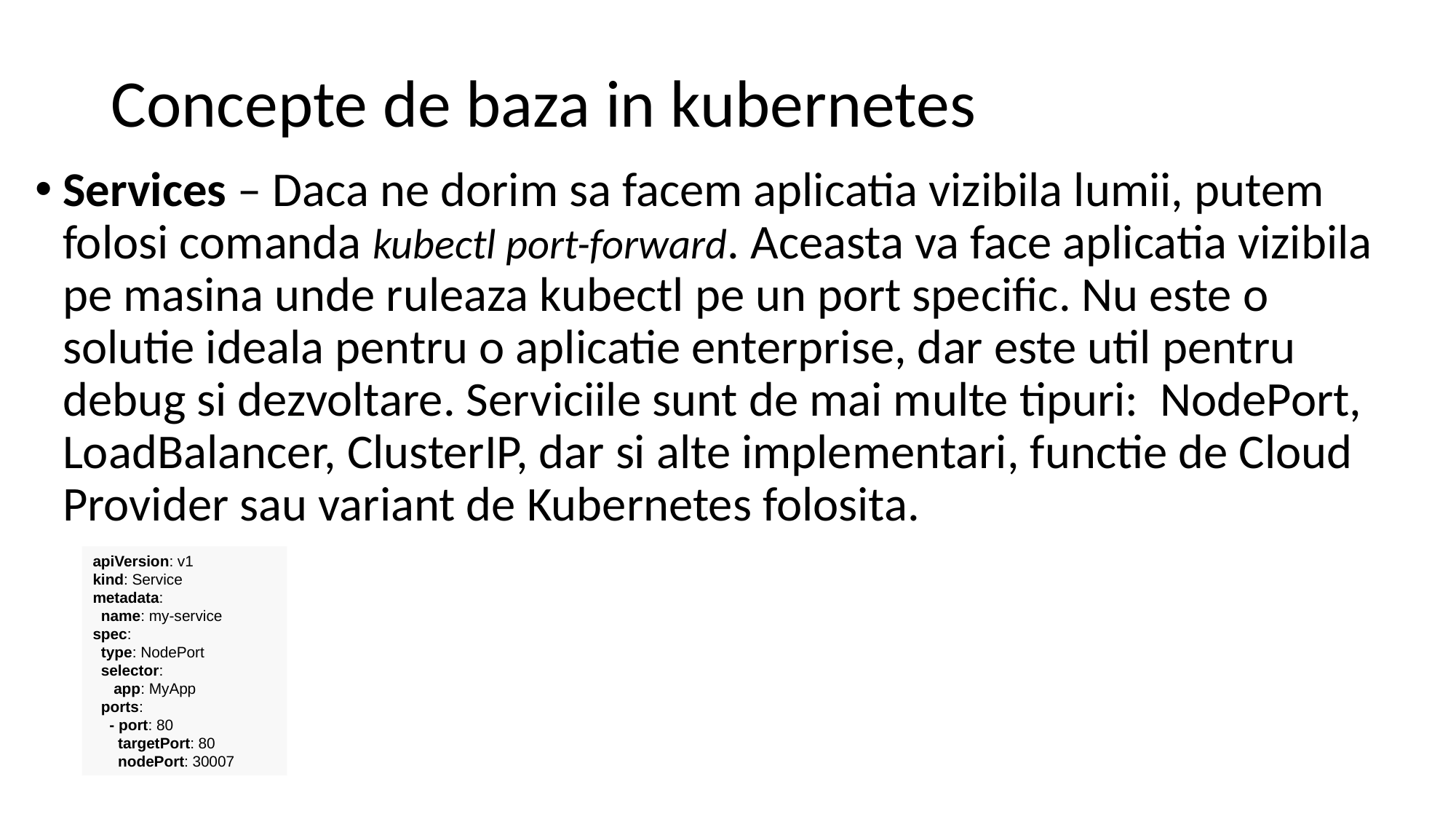

# Concepte de baza in kubernetes
Services – Daca ne dorim sa facem aplicatia vizibila lumii, putem folosi comanda kubectl port-forward. Aceasta va face aplicatia vizibila pe masina unde ruleaza kubectl pe un port specific. Nu este o solutie ideala pentru o aplicatie enterprise, dar este util pentru debug si dezvoltare. Serviciile sunt de mai multe tipuri:  NodePort, LoadBalancer, ClusterIP, dar si alte implementari, functie de Cloud Provider sau variant de Kubernetes folosita.

apiVersion: v1
kind: Service
metadata:
  name: my-service
spec:
  type: NodePort
  selector:
     app: MyApp
  ports:
    - port: 80
      targetPort: 80
      nodePort: 30007